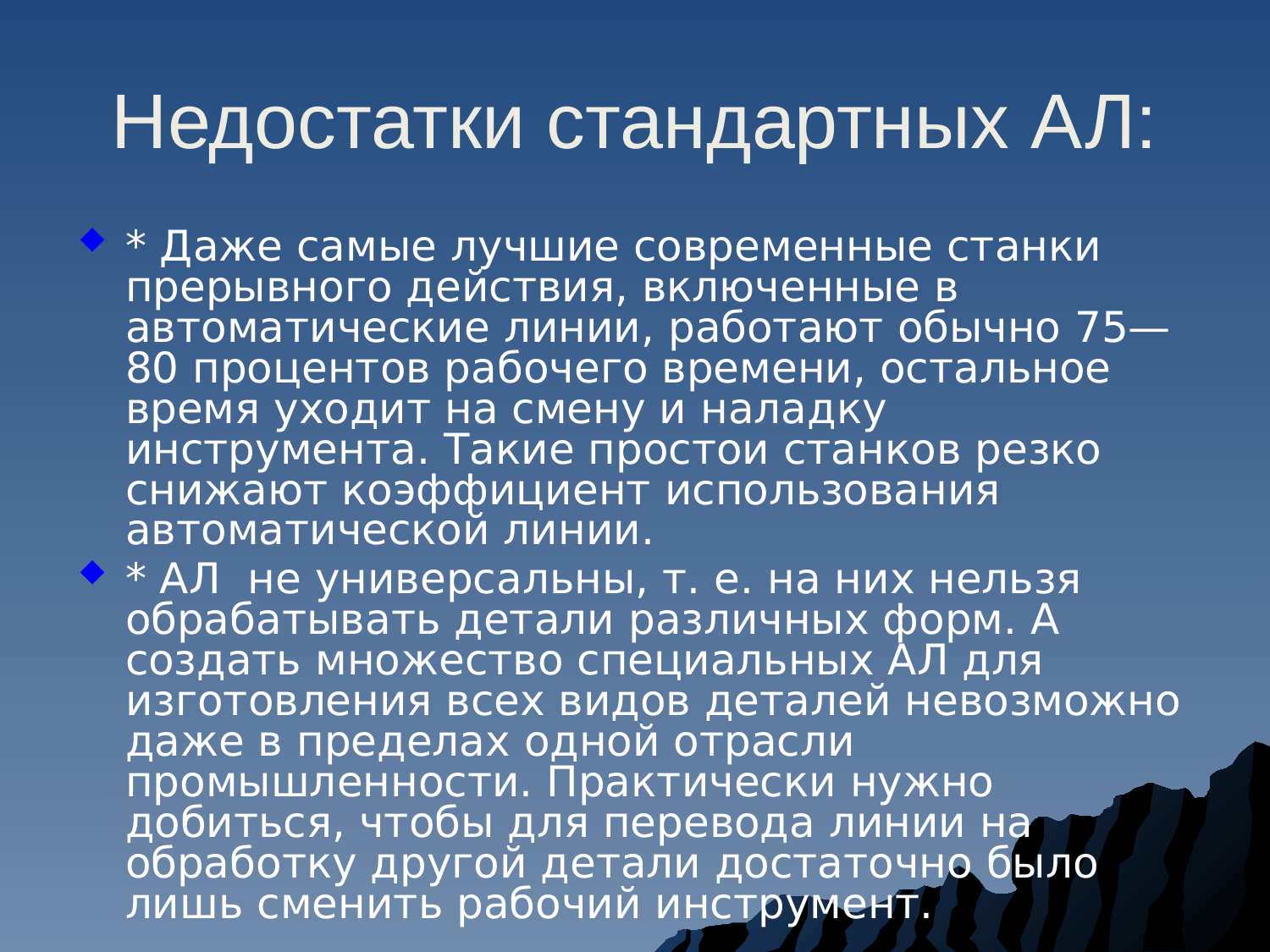

# Недостатки стандартных АЛ:
* Даже самые лучшие современные станки прерывного действия, включенные в автоматические линии, работают обычно 75—80 процентов рабочего времени, остальное время уходит на смену и наладку инструмента. Такие простои станков резко снижают коэффициент использования автоматической линии.
* АЛ  не универсальны, т. е. на них нельзя обрабатывать детали различных форм. А создать множество специальных АЛ для изготовления всех видов деталей невозможно даже в пределах одной отрасли промышленности. Практически нужно добиться, чтобы для перевода линии на обработку другой детали достаточно было лишь сменить рабочий инструмент.